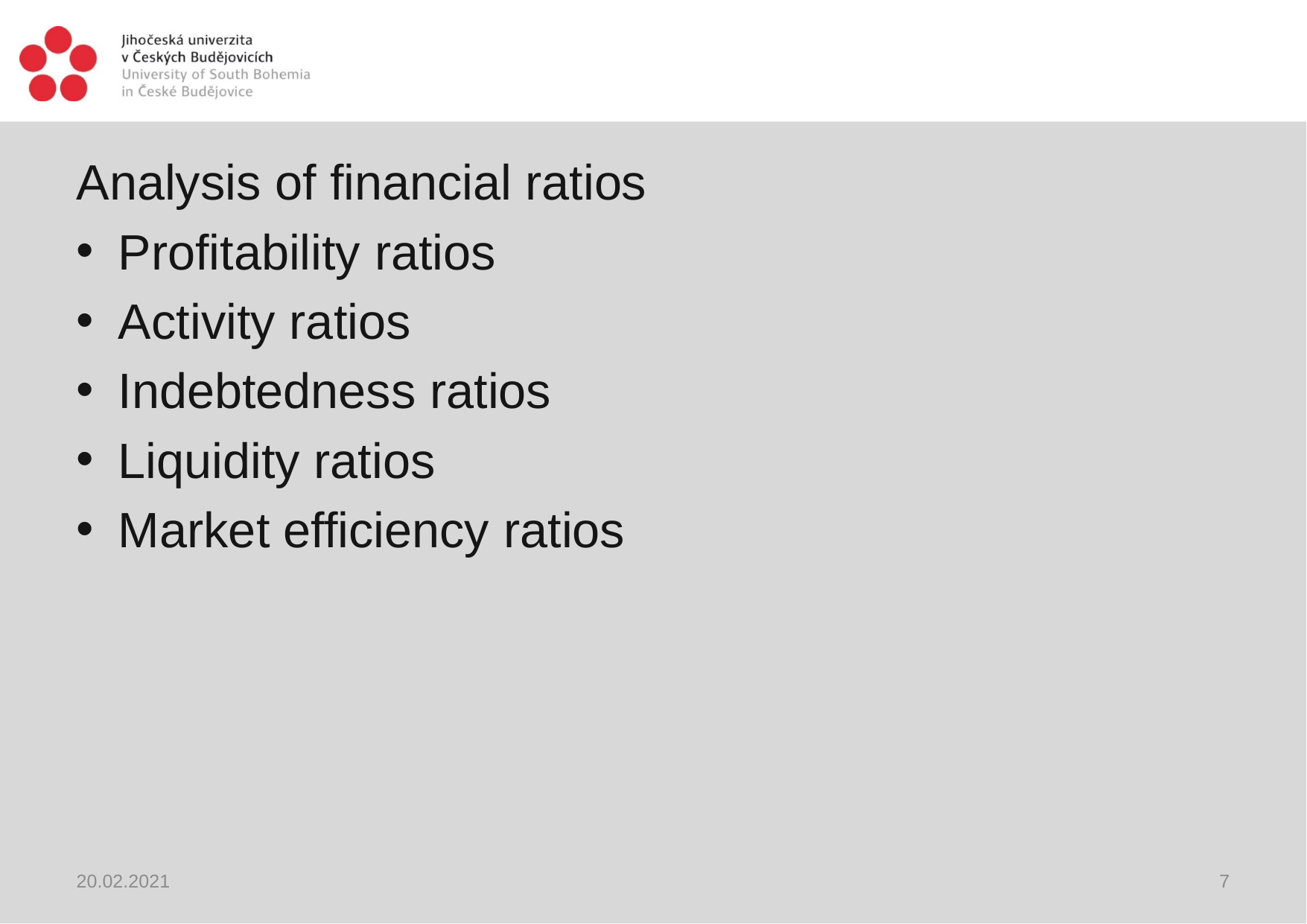

#
Analysis of financial ratios
Profitability ratios
Activity ratios
Indebtedness ratios
Liquidity ratios
Market efficiency ratios
20.02.2021
7